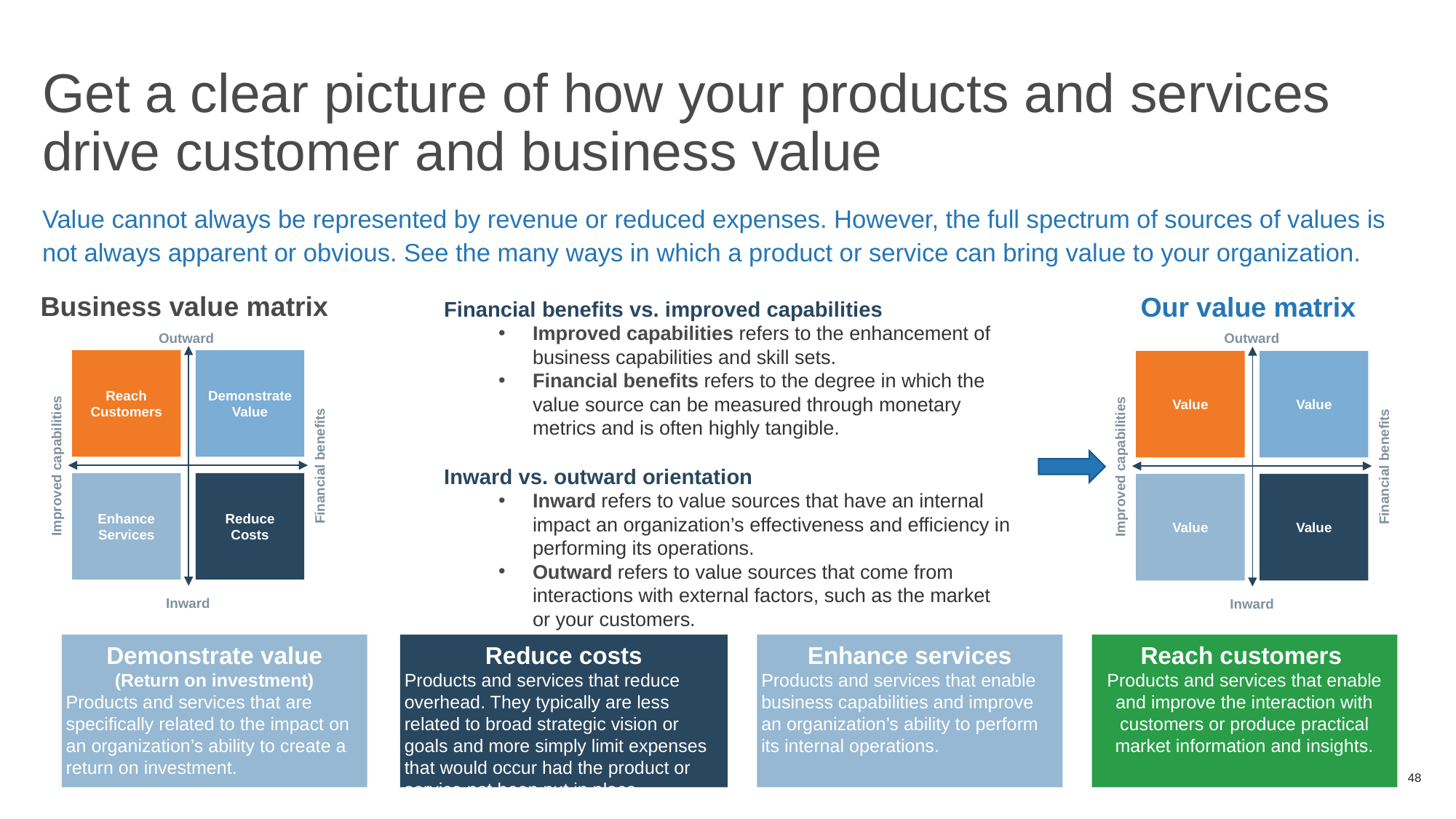

# Get a clear picture of how your products and services drive customer and business value
Value cannot always be represented by revenue or reduced expenses. However, the full spectrum of sources of values is not always apparent or obvious. See the many ways in which a product or service can bring value to your organization.
Business value matrix
Improved capabilities
Enhance Services
Reach Customers
Outward
Inward
Reduce Costs
Demonstrate Value
Financial benefits
Our value matrix
Improved capabilities
Value
Value
Inward
Outward
Value
Value
Financial benefits
Financial benefits vs. improved capabilities
Improved capabilities refers to the enhancement of business capabilities and skill sets.
Financial benefits refers to the degree in which the value source can be measured through monetary metrics and is often highly tangible.

Inward vs. outward orientation
Inward refers to value sources that have an internal impact an organization’s effectiveness and efficiency in performing its operations.
Outward refers to value sources that come from interactions with external factors, such as the market or your customers.

Demonstrate value
(Return on investment)
Products and services that are specifically related to the impact on an organization’s ability to create a return on investment.
Reduce costs
Products and services that reduce overhead. They typically are less related to broad strategic vision or goals and more simply limit expenses that would occur had the product or service not been put in place.
Enhance services
Products and services that enable business capabilities and improve an organization’s ability to perform its internal operations.
Reach customers
Products and services that enable and improve the interaction with customers or produce practical market information and insights.